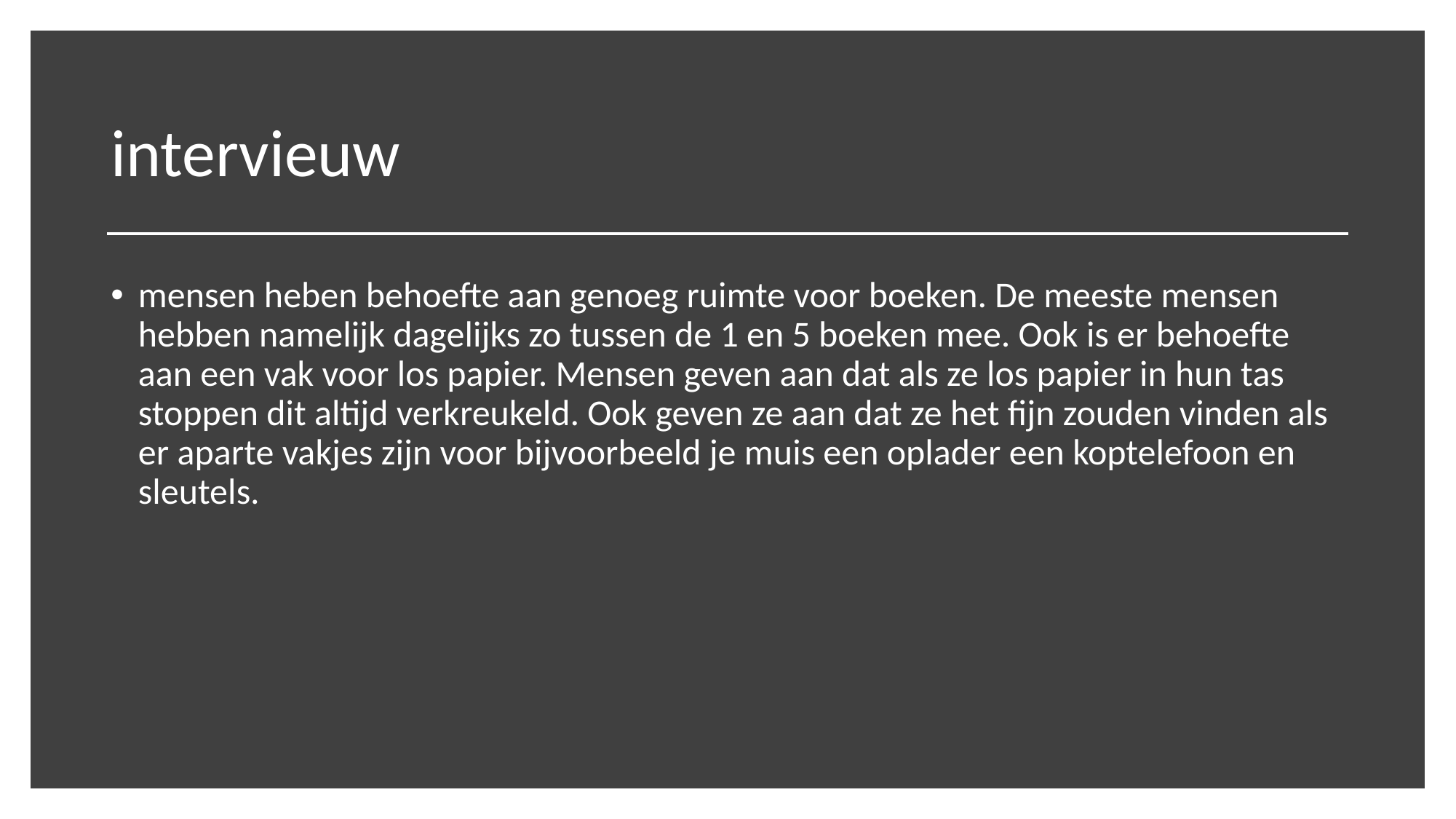

# intervieuw
mensen heben behoefte aan genoeg ruimte voor boeken. De meeste mensen hebben namelijk dagelijks zo tussen de 1 en 5 boeken mee. Ook is er behoefte aan een vak voor los papier. Mensen geven aan dat als ze los papier in hun tas stoppen dit altijd verkreukeld. Ook geven ze aan dat ze het fijn zouden vinden als er aparte vakjes zijn voor bijvoorbeeld je muis een oplader een koptelefoon en sleutels.